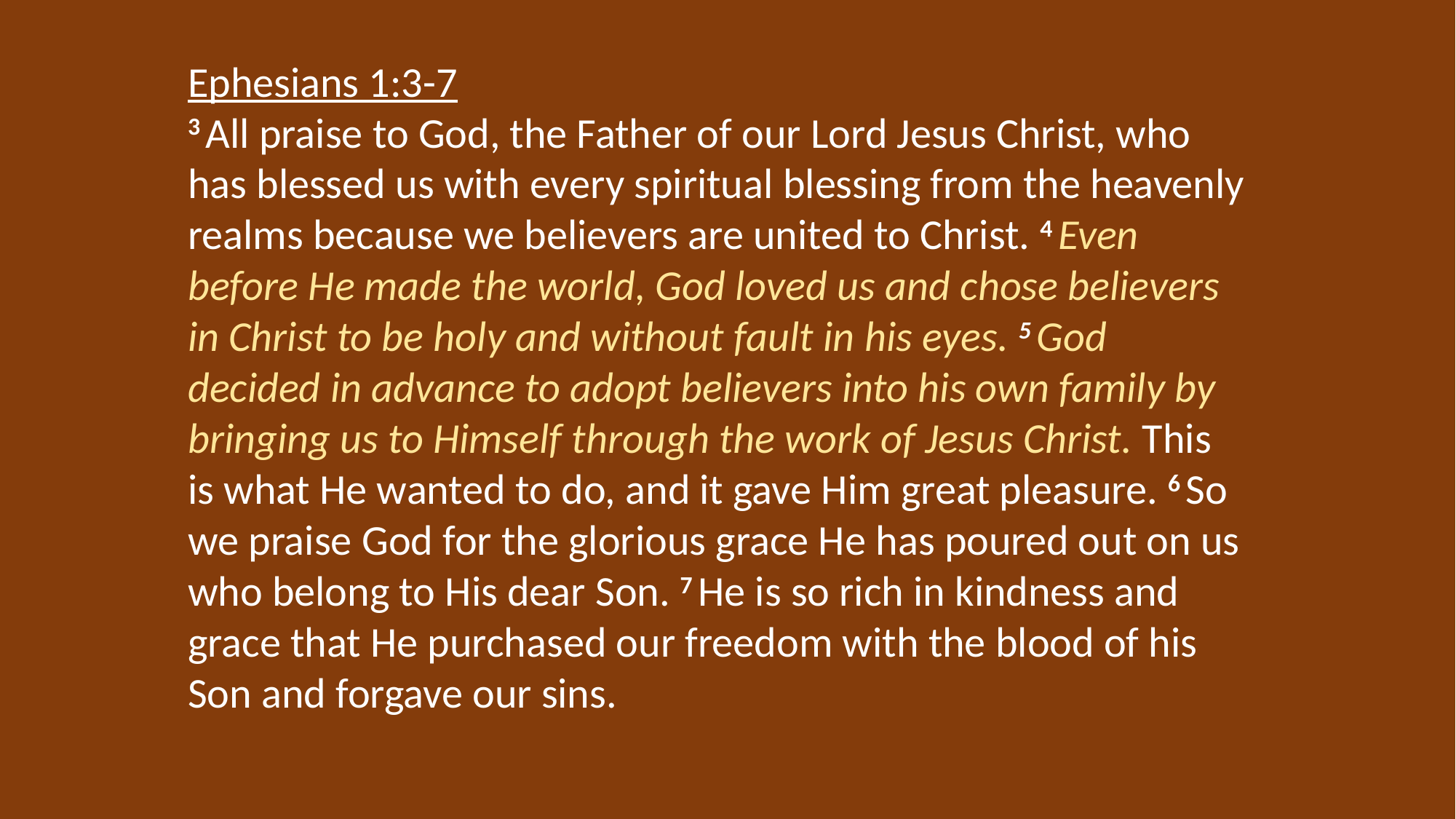

Ephesians 1:3-7
3 All praise to God, the Father of our Lord Jesus Christ, who has blessed us with every spiritual blessing from the heavenly realms because we believers are united to Christ. 4 Even before He made the world, God loved us and chose believers in Christ to be holy and without fault in his eyes. 5 God decided in advance to adopt believers into his own family by bringing us to Himself through the work of Jesus Christ. This is what He wanted to do, and it gave Him great pleasure. 6 So we praise God for the glorious grace He has poured out on us who belong to His dear Son. 7 He is so rich in kindness and grace that He purchased our freedom with the blood of his Son and forgave our sins.